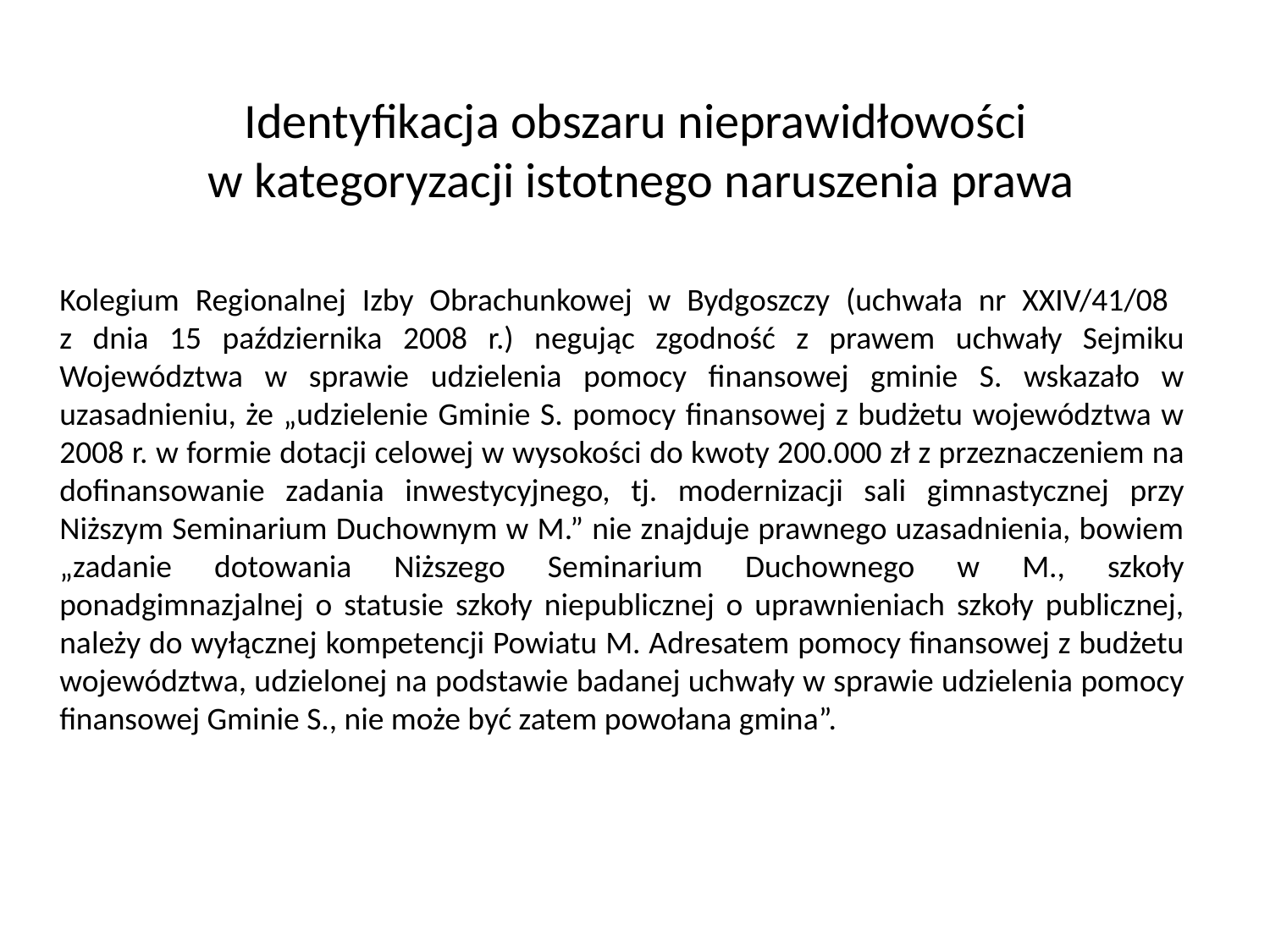

Identyfikacja obszaru nieprawidłowości
w kategoryzacji istotnego naruszenia prawa

Kolegium Regionalnej Izby Obrachunkowej w Bydgoszczy (uchwała nr XXIV/41/08
z dnia 15 października 2008 r.) negując zgodność z prawem uchwały Sejmiku Województwa w sprawie udzielenia pomocy finansowej gminie S. wskazało w uzasadnieniu, że „udzielenie Gminie S. pomocy finansowej z budżetu województwa w 2008 r. w formie dotacji celowej w wysokości do kwoty 200.000 zł z przeznaczeniem na dofinansowanie zadania inwestycyjnego, tj. modernizacji sali gimnastycznej przy Niższym Seminarium Duchownym w M.” nie znajduje prawnego uzasadnienia, bowiem „zadanie dotowania Niższego Seminarium Duchownego w M., szkoły ponadgimnazjalnej o statusie szkoły niepublicznej o uprawnieniach szkoły publicznej, należy do wyłącznej kompetencji Powiatu M. Adresatem pomocy finansowej z budżetu województwa, udzielonej na podstawie badanej uchwały w sprawie udzielenia pomocy finansowej Gminie S., nie może być zatem powołana gmina”.